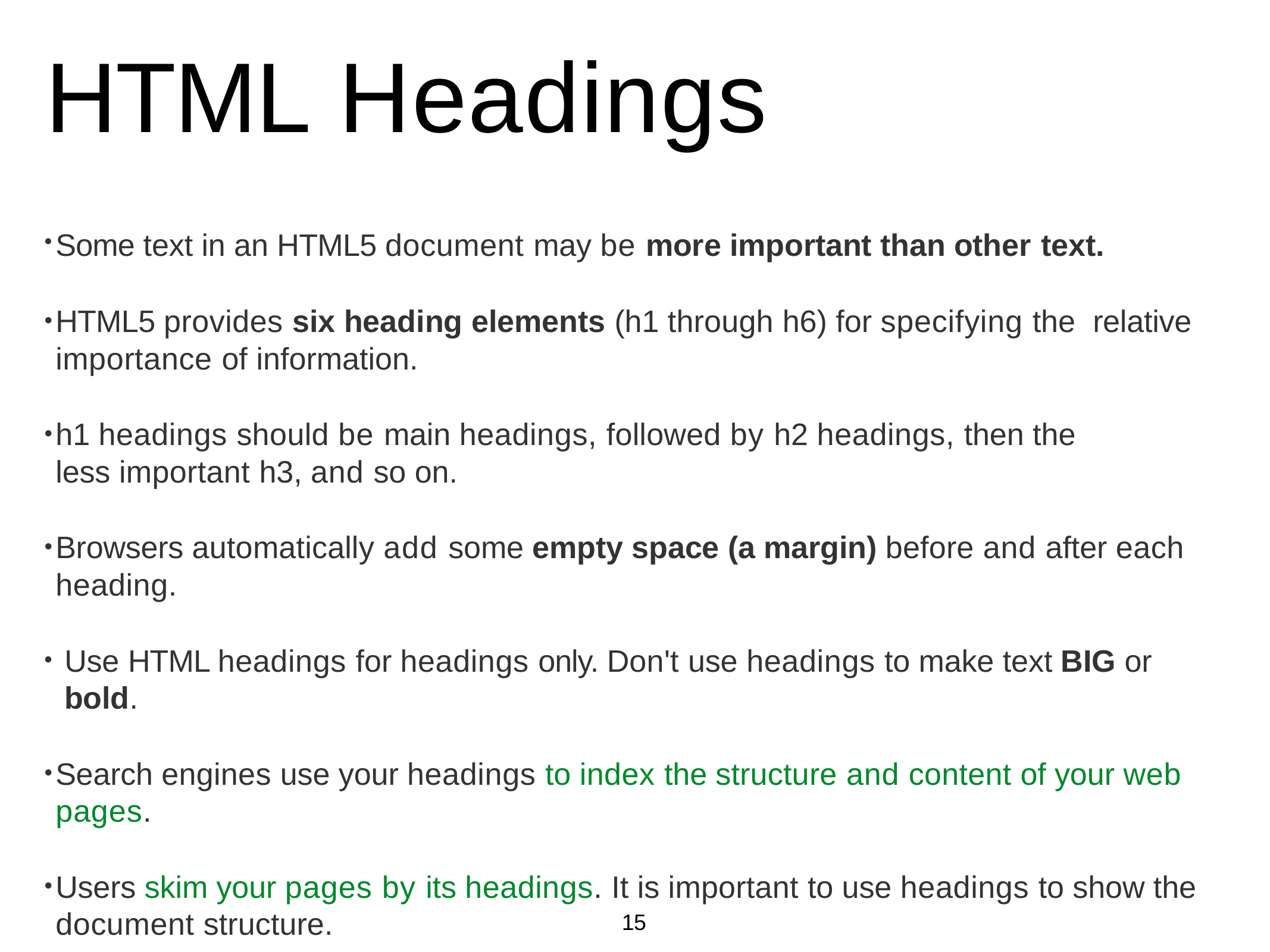

# HTML Headings
Some text in an HTML5 document may be more important than other text.

HTML5 provides six heading elements (h1 through h6) for specifying the  relative importance of information.

h1 headings should be main headings, followed by h2 headings, then the  less important h3, and so on.

Browsers automatically add some empty space (a margin) before and after each  heading.

Use HTML headings for headings only. Don't use headings to make text BIG or bold.

Search engines use your headings to index the structure and content of your web  pages.

Users skim your pages by its headings. It is important to use headings to show the  document structure.
15